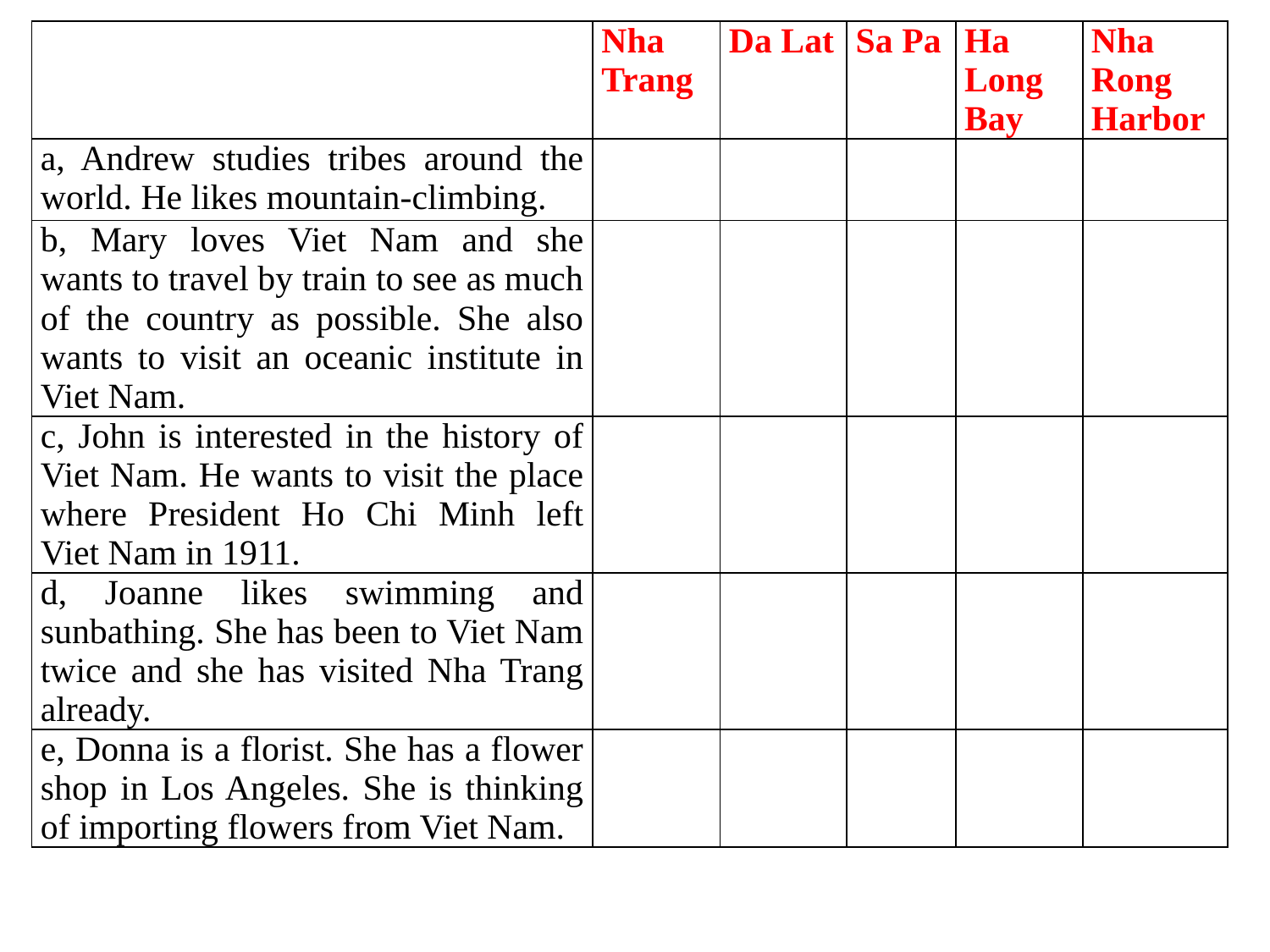

|  | Nha Trang | Da Lat | Sa Pa | Ha Long Bay | Nha Rong Harbor |
| --- | --- | --- | --- | --- | --- |
| a, Andrew studies tribes around the world. He likes mountain-climbing. |  |  |  |  |  |
| b, Mary loves Viet Nam and she wants to travel by train to see as much of the country as possible. She also wants to visit an oceanic institute in Viet Nam. |  |  |  |  |  |
| c, John is interested in the history of Viet Nam. He wants to visit the place where President Ho Chi Minh left Viet Nam in 1911. |  |  |  |  |  |
| d, Joanne likes swimming and sunbathing. She has been to Viet Nam twice and she has visited Nha Trang already. |  |  |  |  |  |
| e, Donna is a florist. She has a flower shop in Los Angeles. She is thinking of importing flowers from Viet Nam. |  |  |  |  |  |